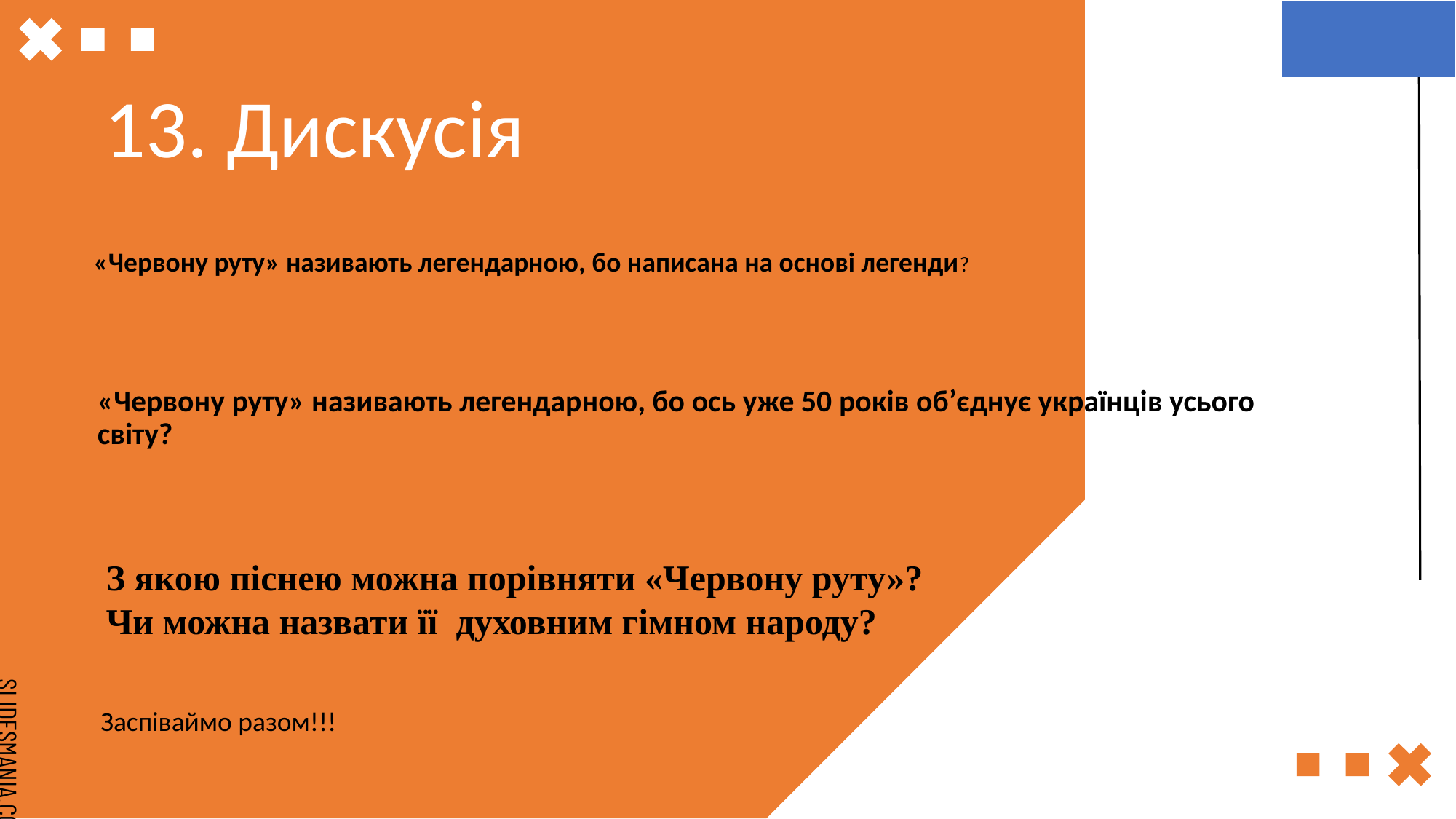

# 13. Дискусія
«Червону руту» називають легендарною, бо написана на основі легенди?
«Червону руту» називають легендарною, бо ось уже 50 років об’єднує українців усього світу?
З якою піснею можна порівняти «Червону руту»?
Чи можна назвати її  духовним гімном народу?
Заспіваймо разом!!!